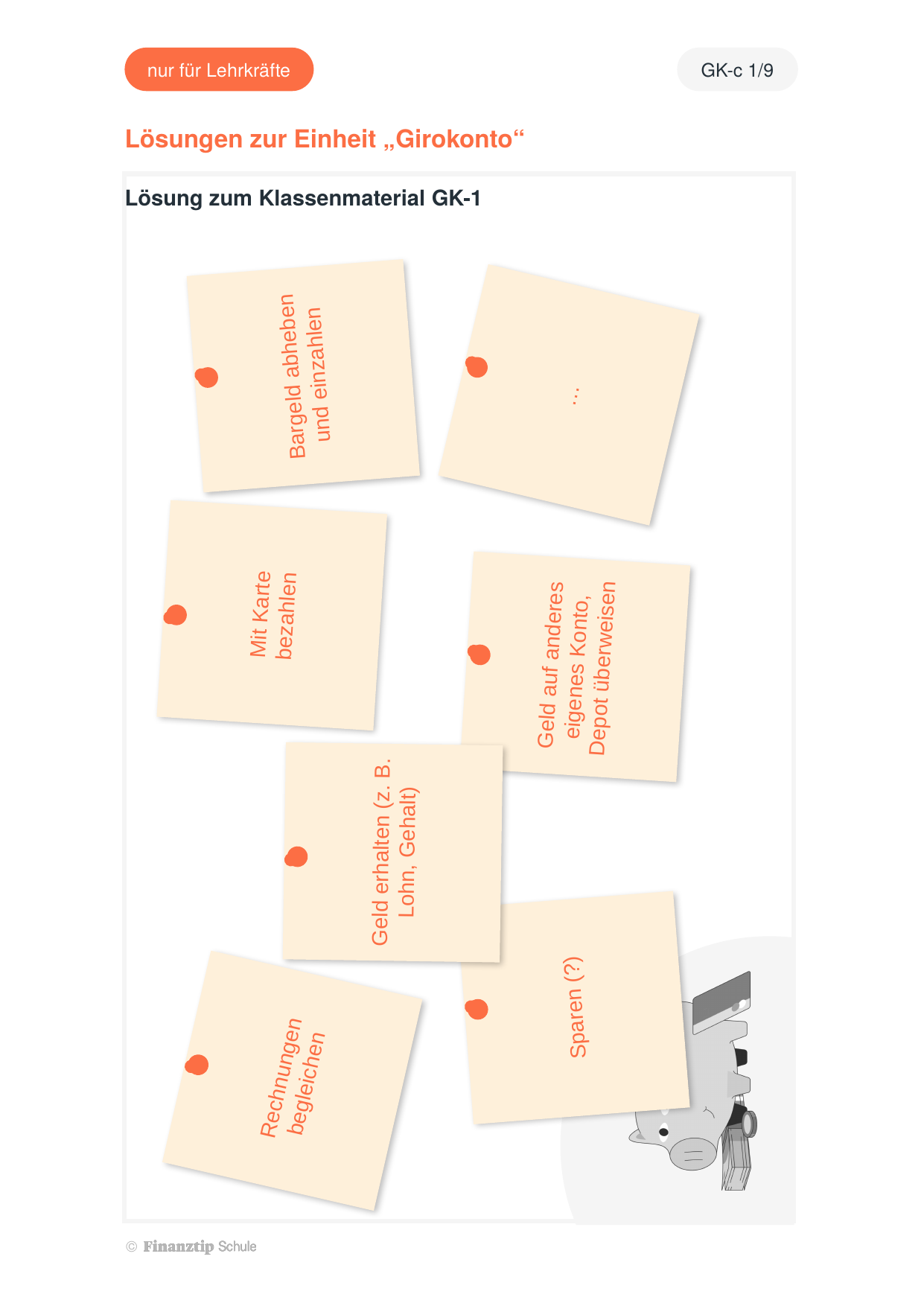

Bargeld abheben und einzahlen

…

Mit Karte
bezahlen

Geld auf anderes eigenes Konto, Depot überweisen

Geld erhalten (z. B. Lohn, Gehalt)

Sparen (?)

Rechnungen
begleichen